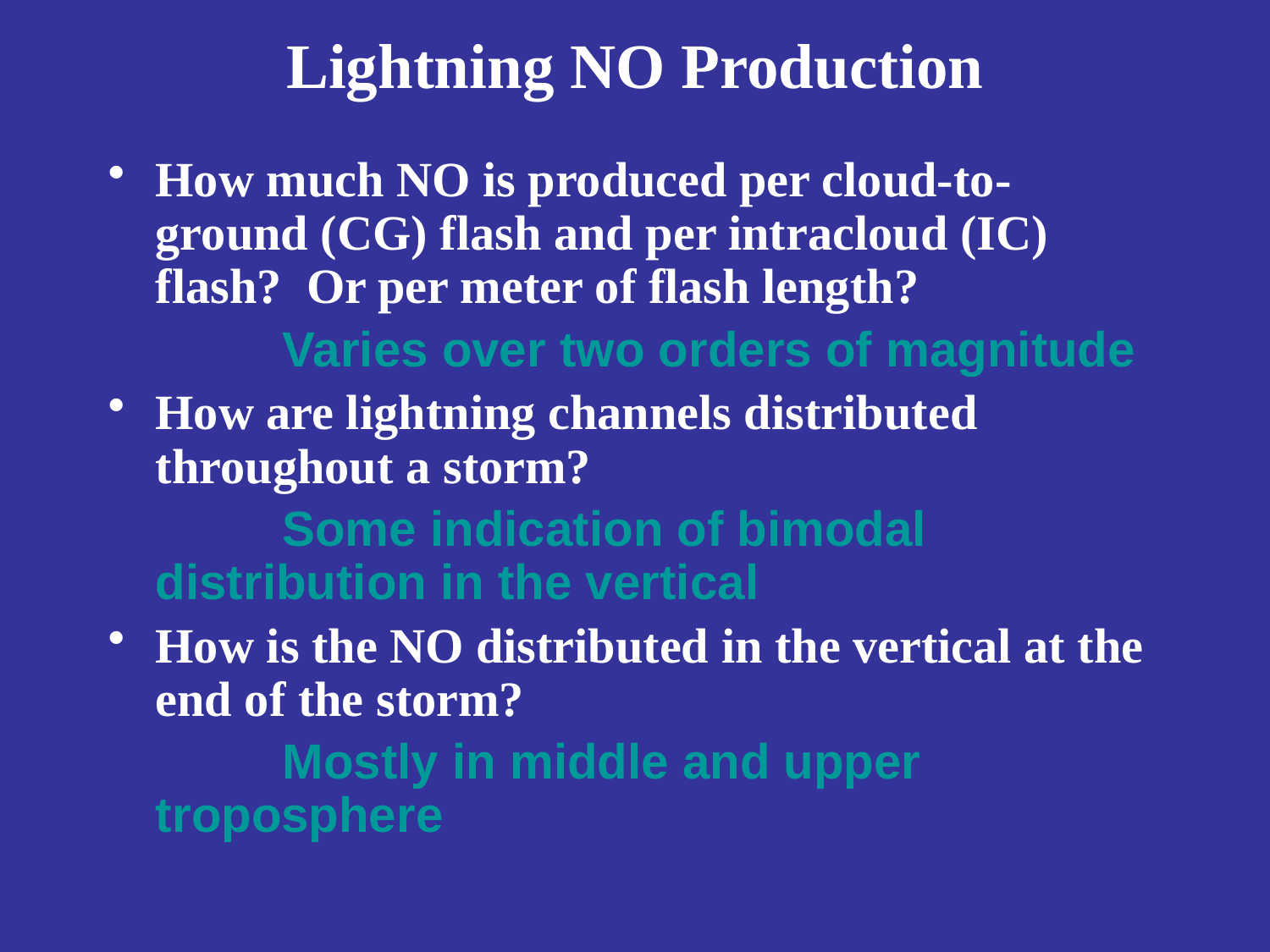

# Lightning NO Production
How much NO is produced per cloud-to-ground (CG) flash and per intracloud (IC) flash?  Or per meter of flash length?
		Varies over two orders of magnitude
How are lightning channels distributed throughout a storm?
		Some indication of bimodal 	distribution in the vertical
How is the NO distributed in the vertical at the end of the storm?
		Mostly in middle and upper 	troposphere